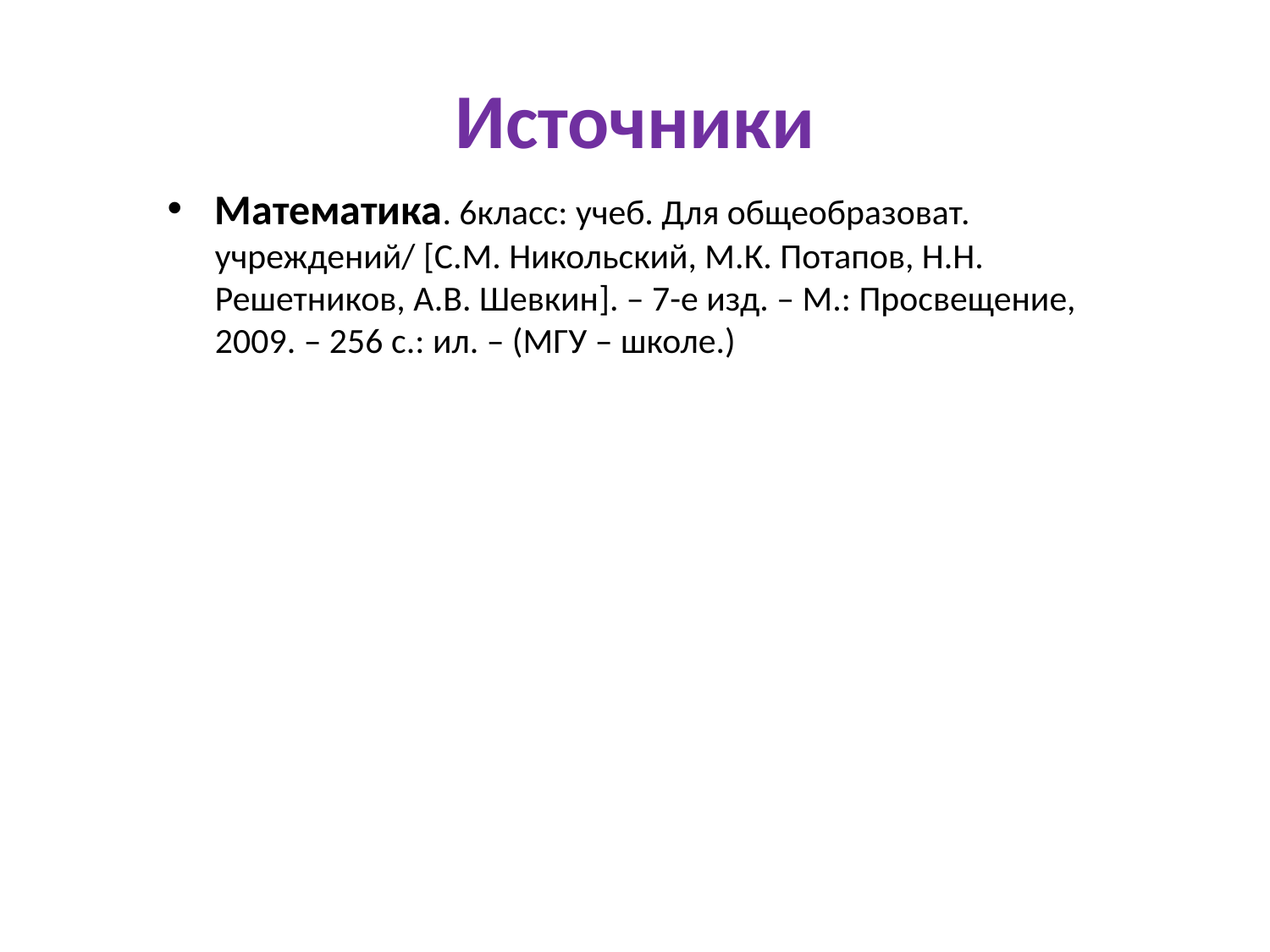

# Источники
Математика. 6класс: учеб. Для общеобразоват. учреждений/ [С.М. Никольский, М.К. Потапов, Н.Н. Решетников, А.В. Шевкин]. – 7-е изд. – М.: Просвещение, 2009. – 256 с.: ил. – (МГУ – школе.)